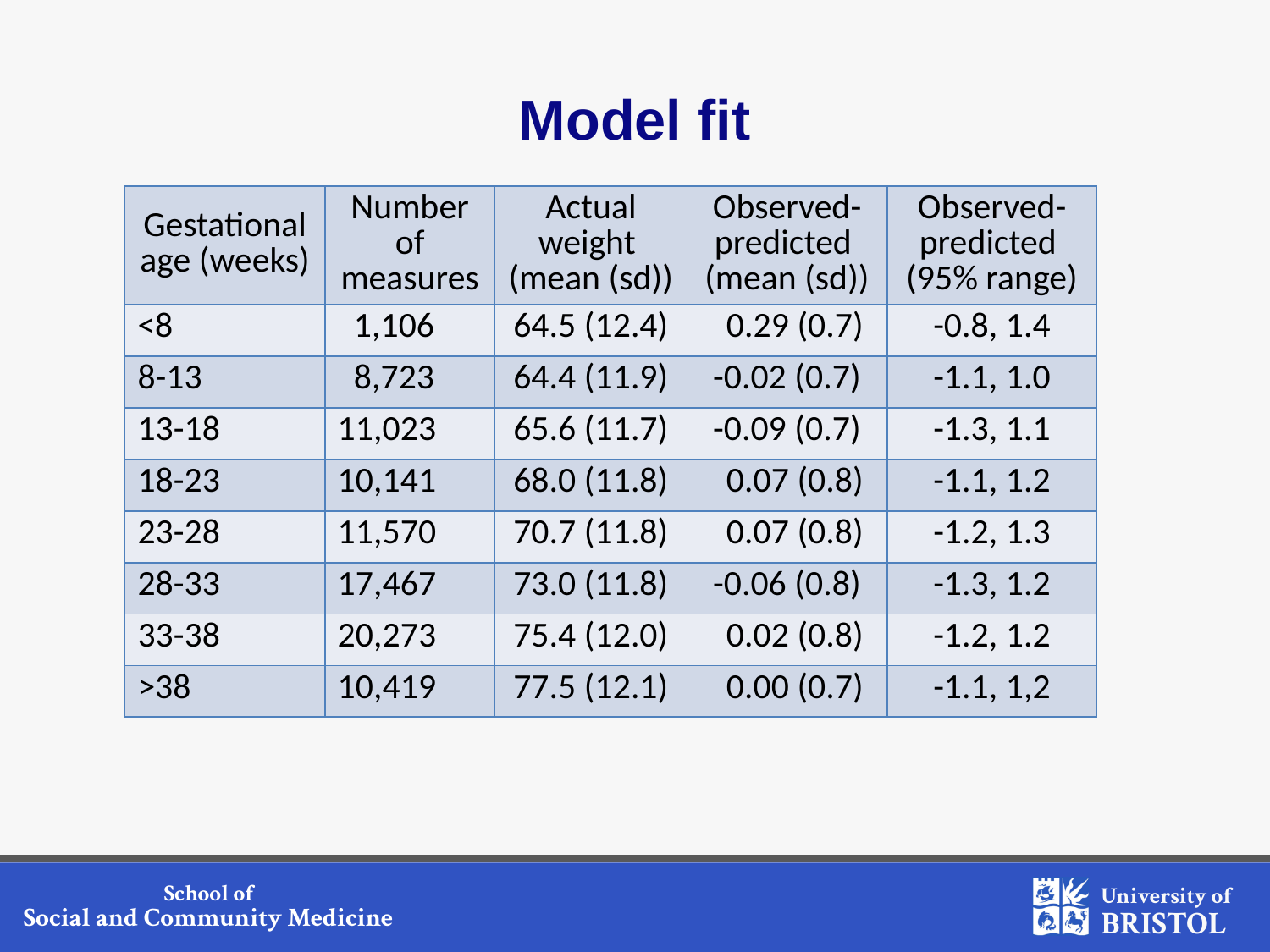

# Model fit
| Gestational age (weeks) | Number of measures | Actual weight (mean (sd)) | Observed-predicted (mean (sd)) | Observed-predicted (95% range) |
| --- | --- | --- | --- | --- |
| <8 | 1,106 | 64.5 (12.4) | 0.29 (0.7) | -0.8, 1.4 |
| 8-13 | 8,723 | 64.4 (11.9) | -0.02 (0.7) | -1.1, 1.0 |
| 13-18 | 11,023 | 65.6 (11.7) | -0.09 (0.7) | -1.3, 1.1 |
| 18-23 | 10,141 | 68.0 (11.8) | 0.07 (0.8) | -1.1, 1.2 |
| 23-28 | 11,570 | 70.7 (11.8) | 0.07 (0.8) | -1.2, 1.3 |
| 28-33 | 17,467 | 73.0 (11.8) | -0.06 (0.8) | -1.3, 1.2 |
| 33-38 | 20,273 | 75.4 (12.0) | 0.02 (0.8) | -1.2, 1.2 |
| >38 | 10,419 | 77.5 (12.1) | 0.00 (0.7) | -1.1, 1,2 |